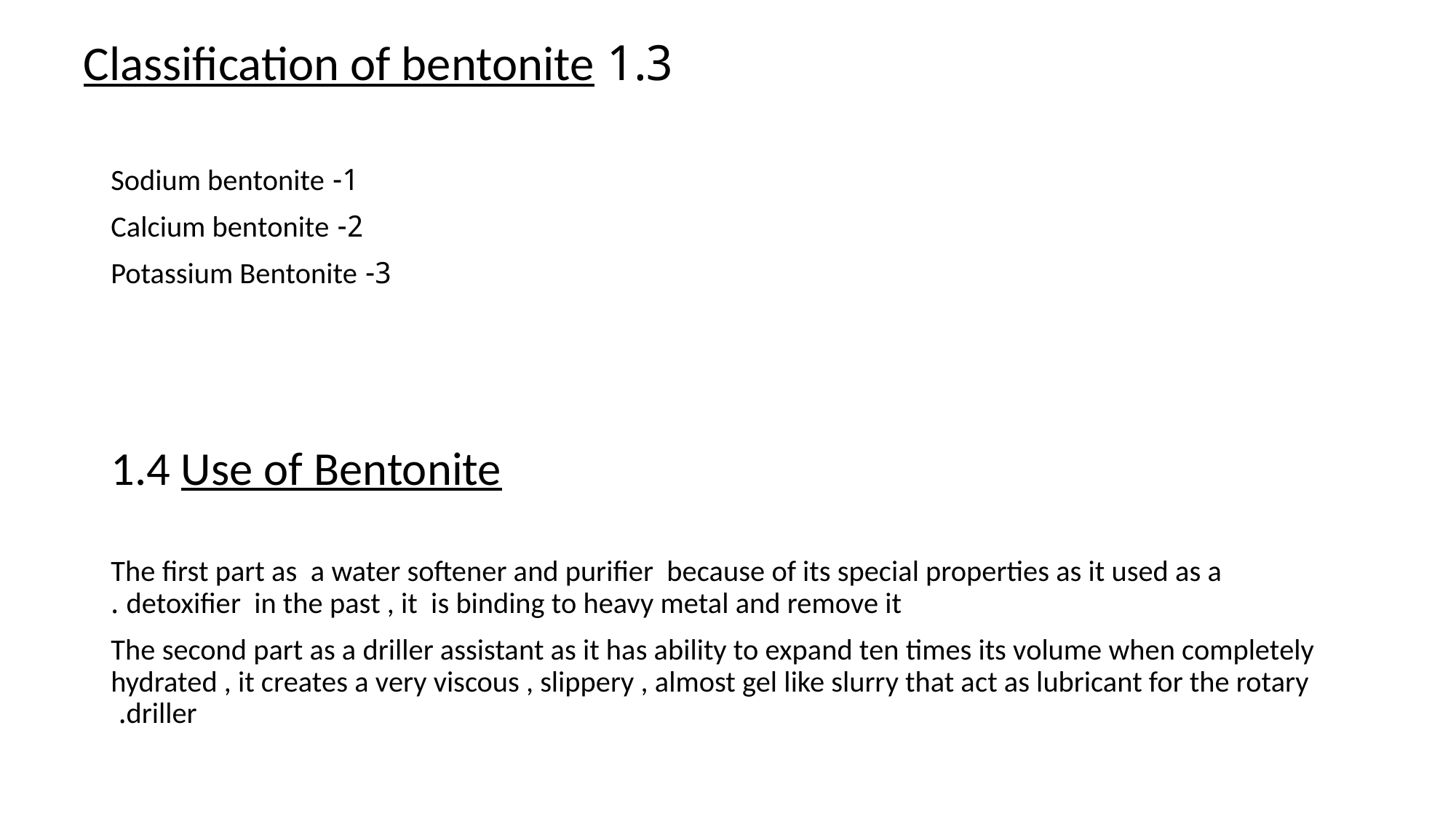

# 1.3 Classification of bentonite
1- Sodium bentonite
2- Calcium bentonite
3- Potassium Bentonite

1.4 Use of Bentonite

The first part as  a water softener and purifier  because of its special properties as it used as a detoxifier  in the past , it  is binding to heavy metal and remove it .
The second part as a driller assistant as it has ability to expand ten times its volume when completely hydrated , it creates a very viscous , slippery , almost gel like slurry that act as lubricant for the rotary driller.